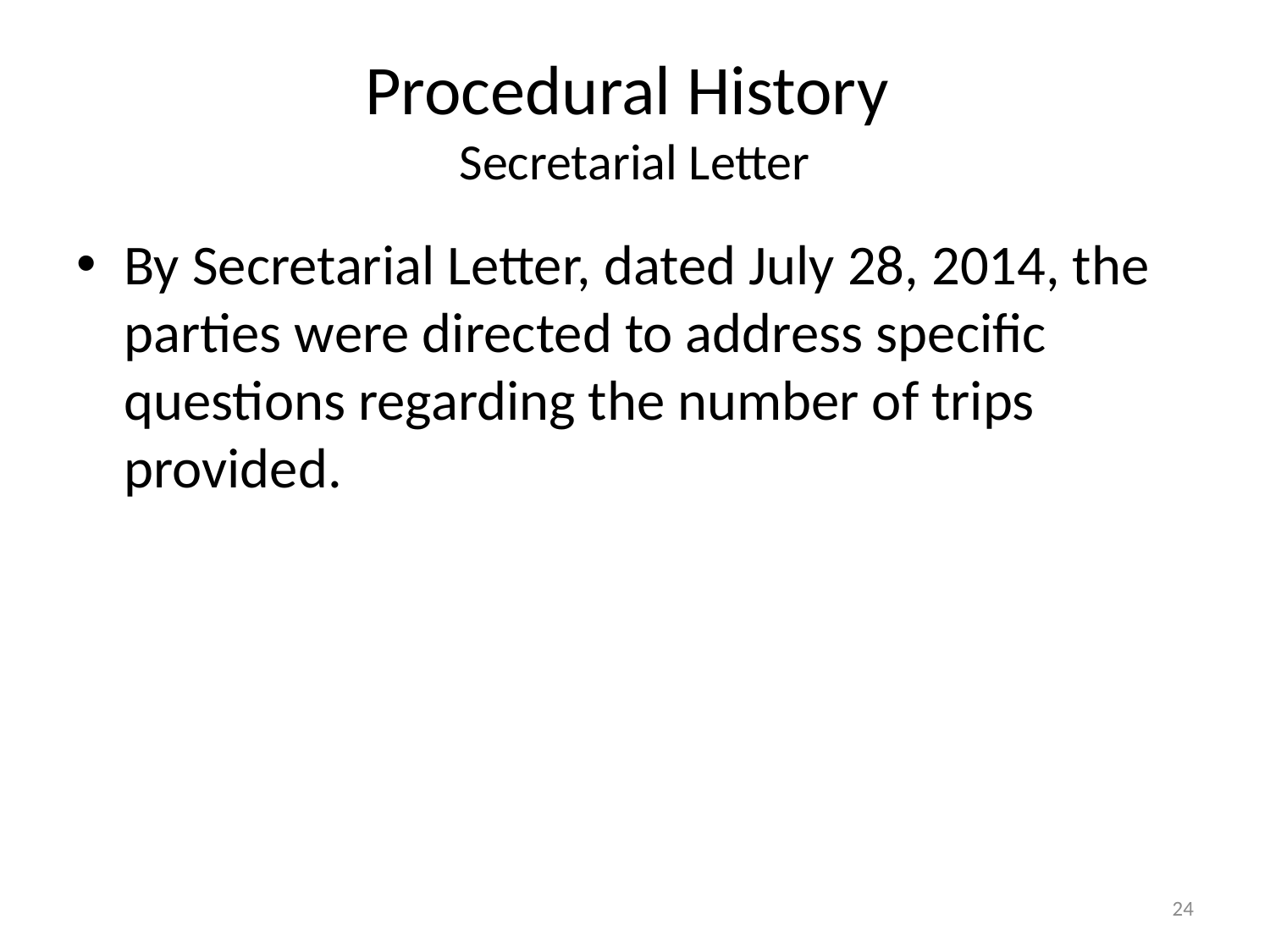

# Procedural History Secretarial Letter
By Secretarial Letter, dated July 28, 2014, the parties were directed to address specific questions regarding the number of trips provided.
24